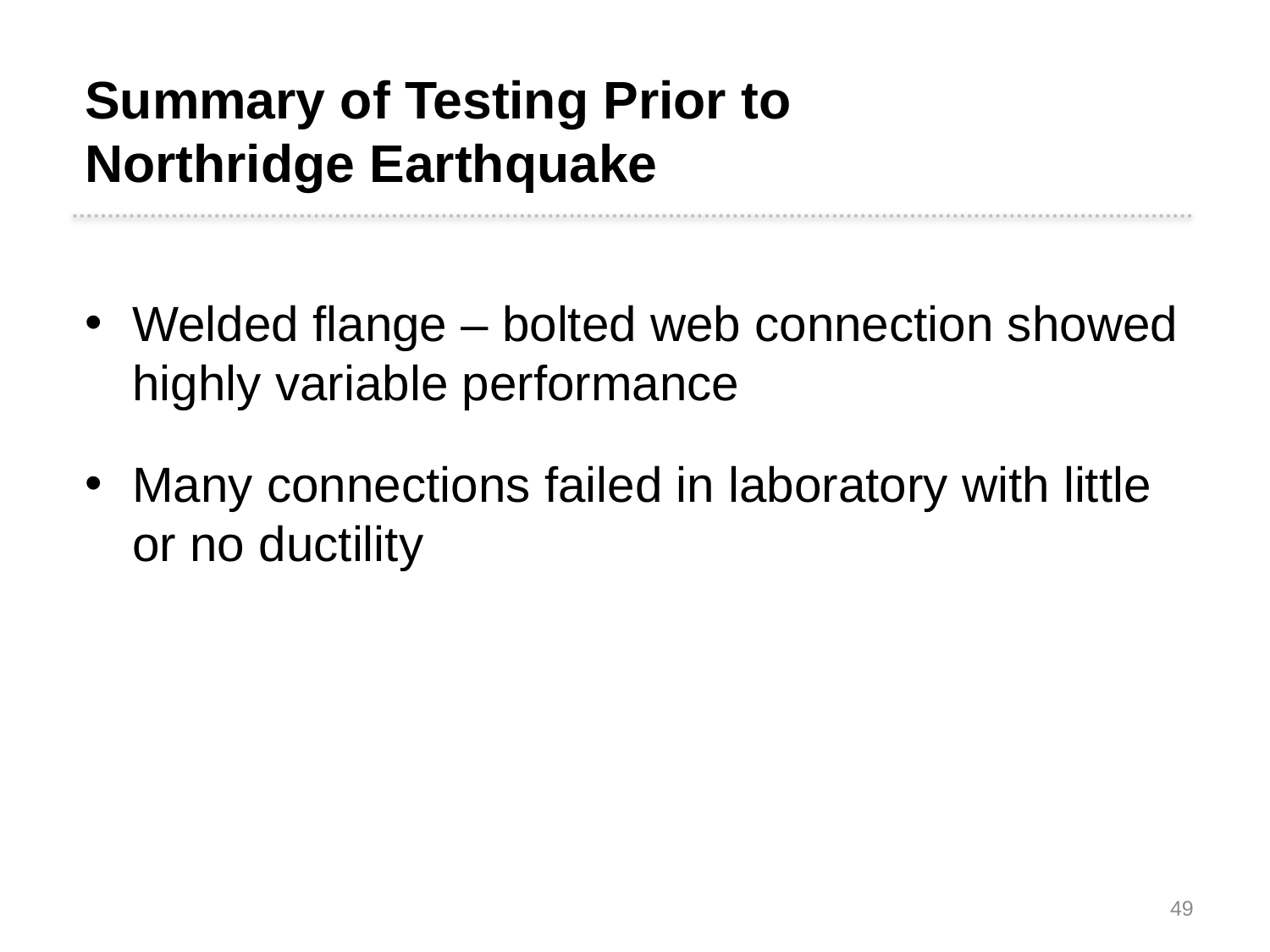

Summary of Testing Prior to
Northridge Earthquake

Welded flange – bolted web connection showed highly variable performance
Many connections failed in laboratory with little or no ductility
49